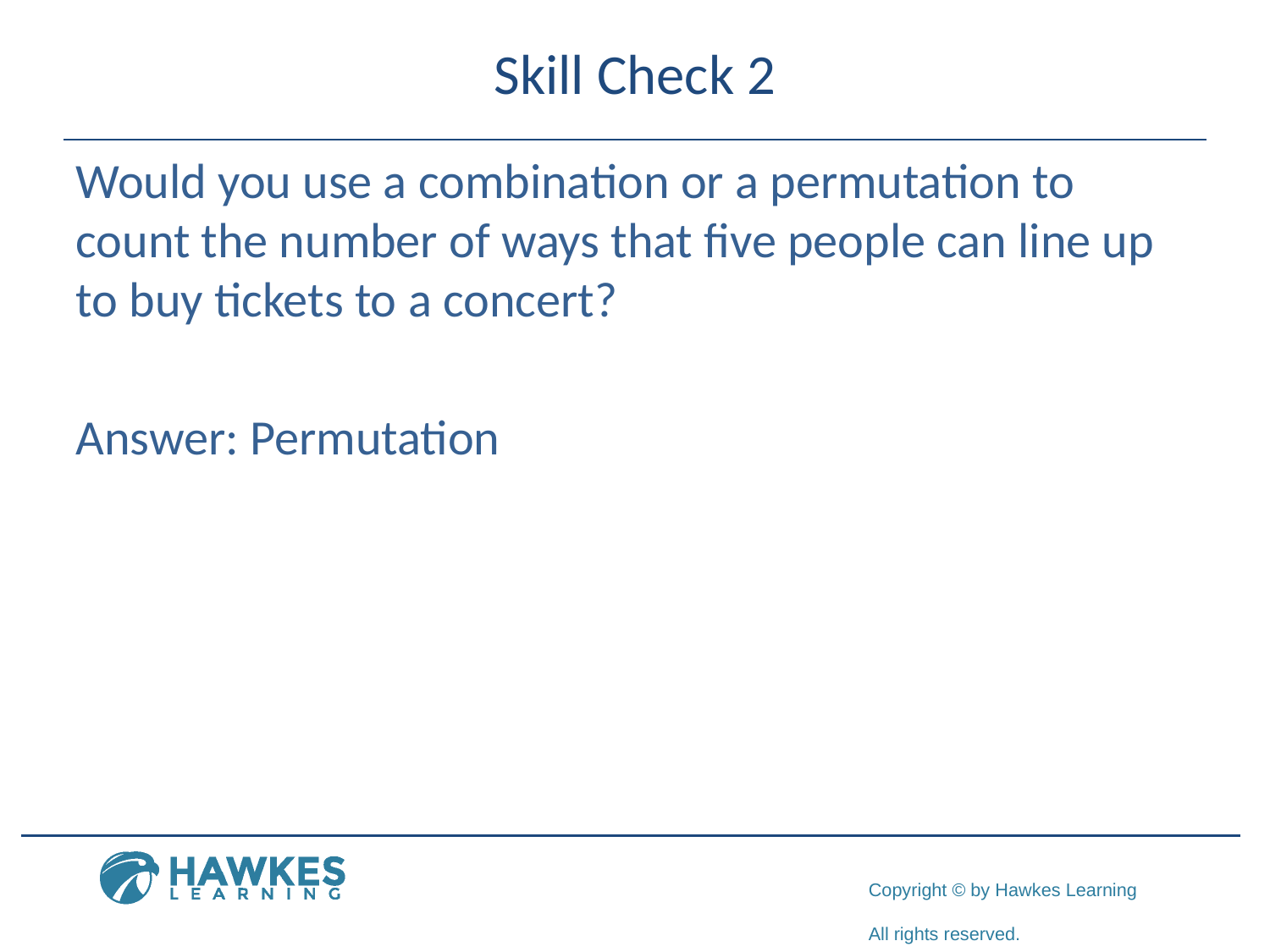

# Skill Check 2
Would you use a combination or a permutation to count the number of ways that five people can line up to buy tickets to a concert?

Answer: Permutation